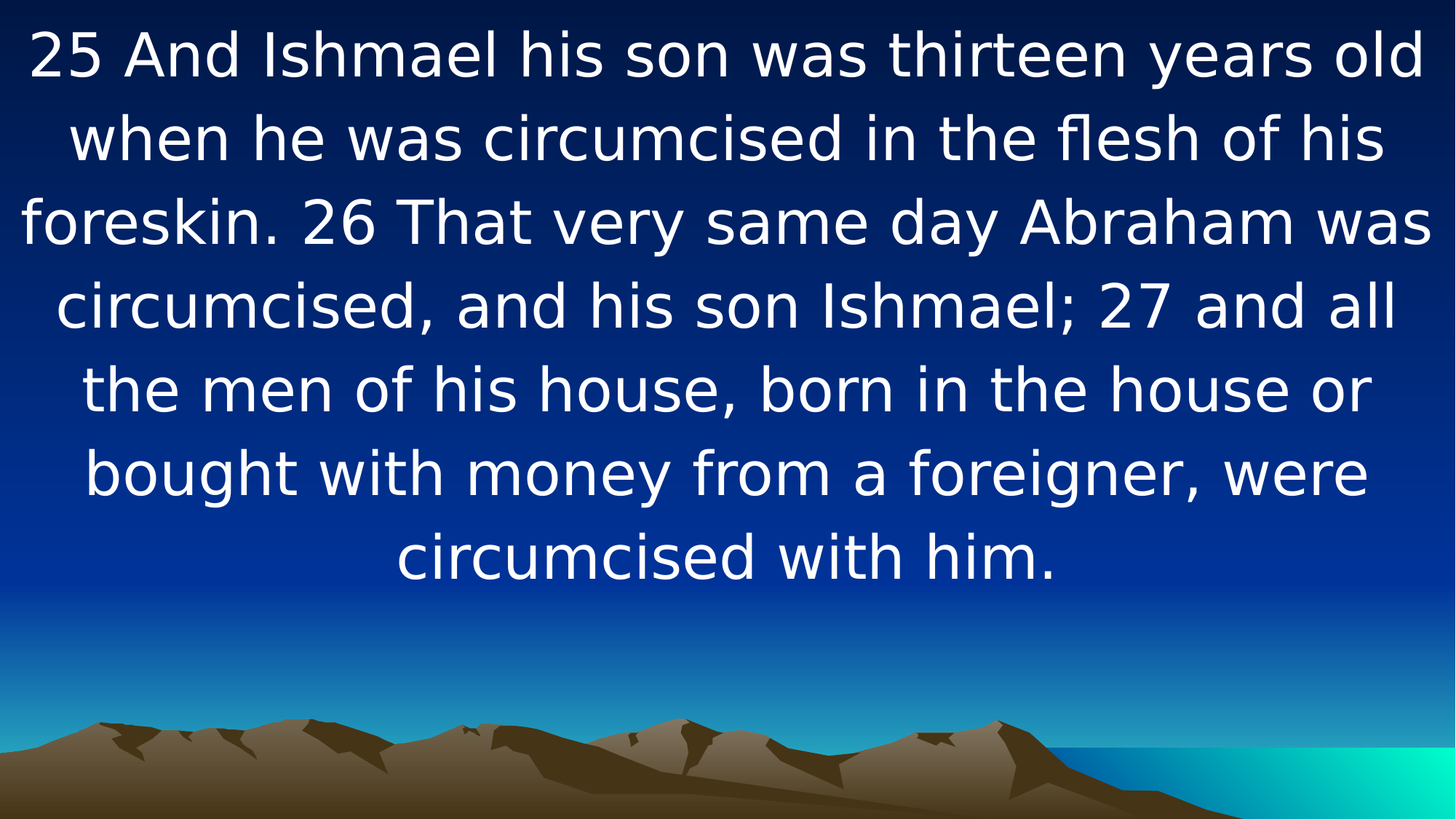

25 And Ishmael his son was thirteen years old when he was circumcised in the flesh of his foreskin. 26 That very same day Abraham was circumcised, and his son Ishmael; 27 and all the men of his house, born in the house or bought with money from a foreigner, were circumcised with him.